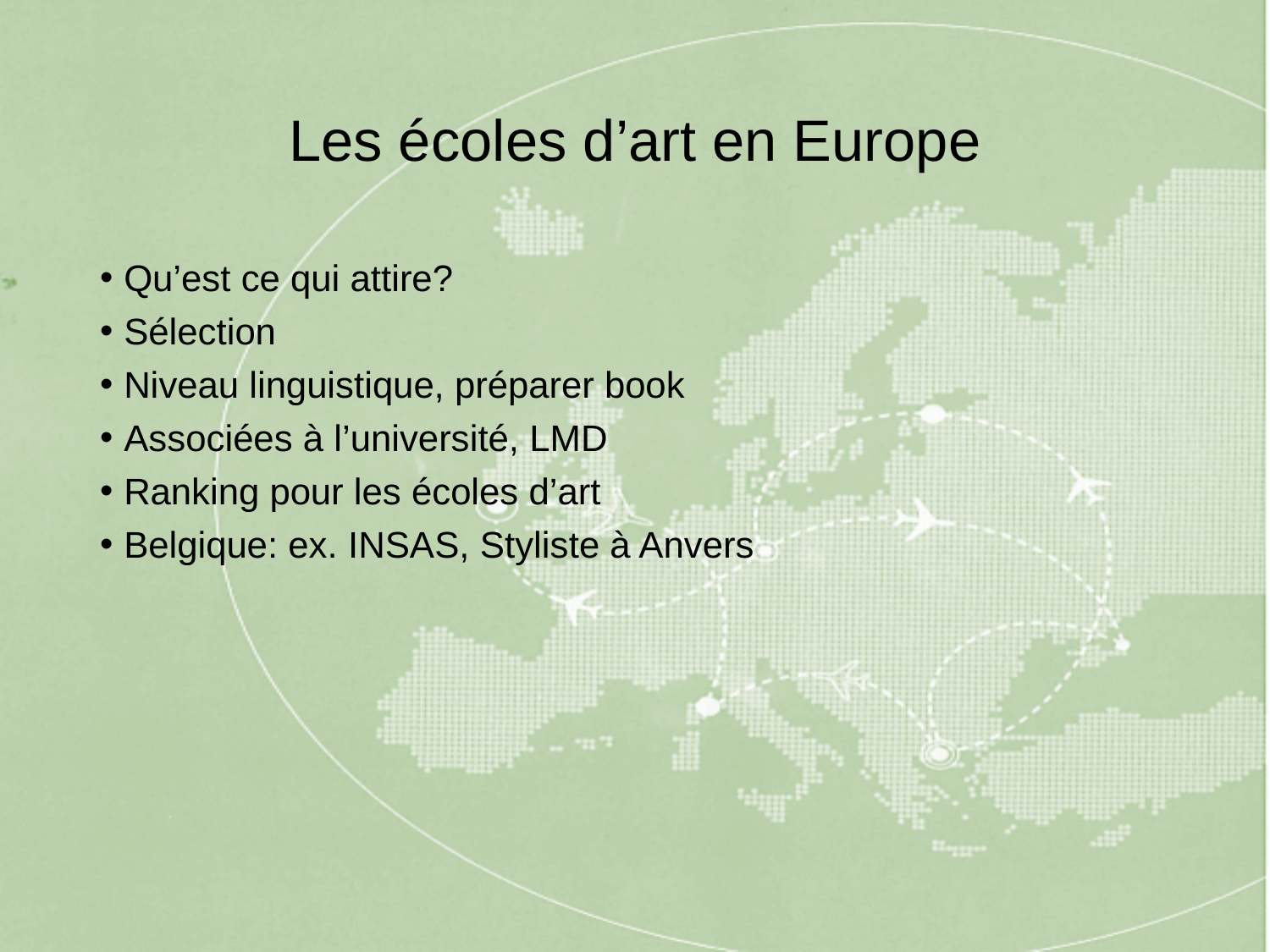

# Les écoles d’art en Europe
Qu’est ce qui attire?
Sélection
Niveau linguistique, préparer book
Associées à l’université, LMD
Ranking pour les écoles d’art
Belgique: ex. INSAS, Styliste à Anvers